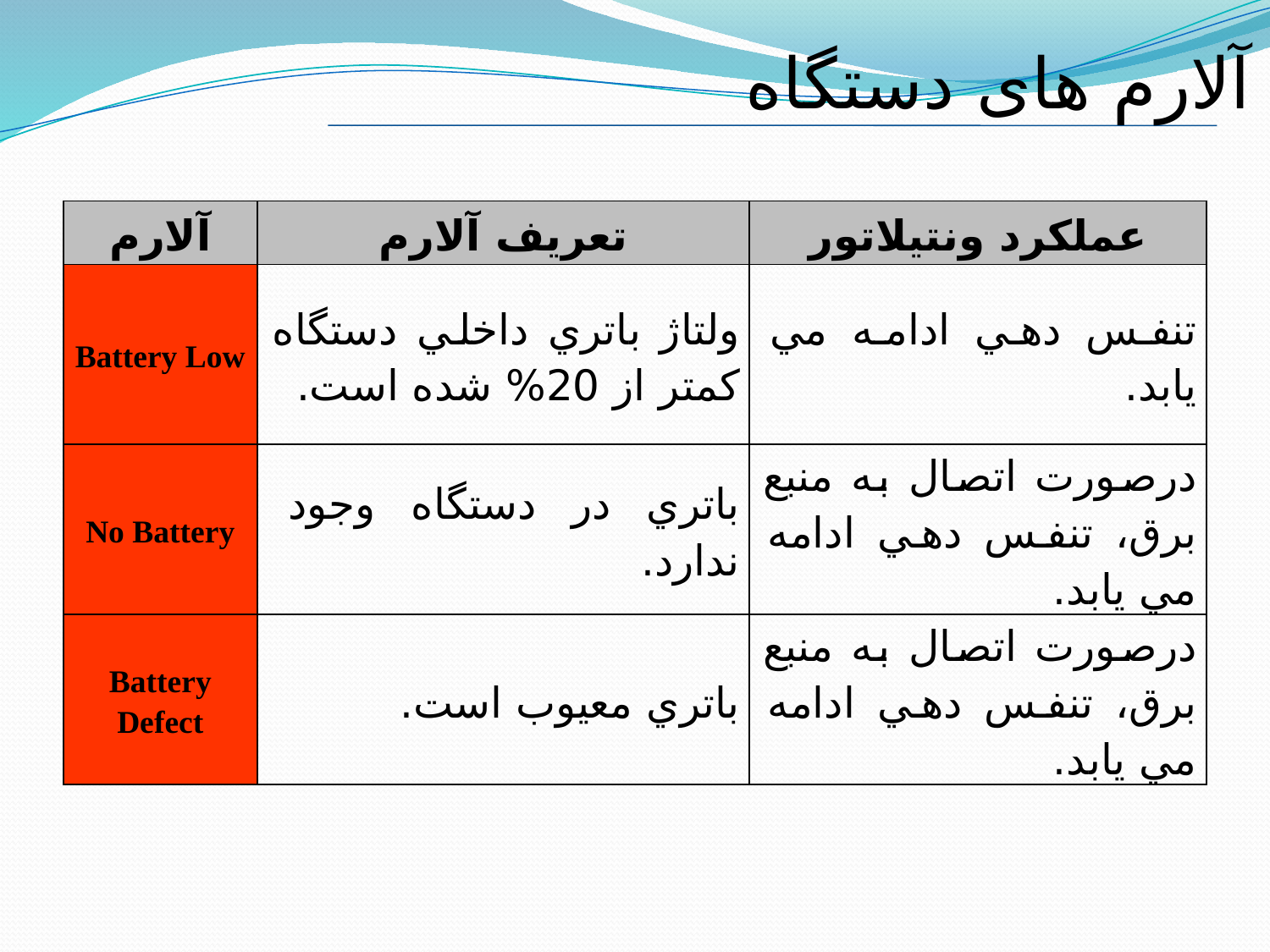

آلارم های دستگاه
| آلارم | تعریف آلارم | عملکرد ونتیلاتور |
| --- | --- | --- |
| Battery Low | ولتاژ باتري داخلي دستگاه کمتر از 20% شده است. | تنفس دهي ادامه مي يابد. |
| No Battery | باتري در دستگاه وجود ندارد. | درصورت اتصال به منبع برق، تنفس دهي ادامه مي يابد. |
| Battery Defect | باتري معيوب است. | درصورت اتصال به منبع برق، تنفس دهي ادامه مي يابد. |